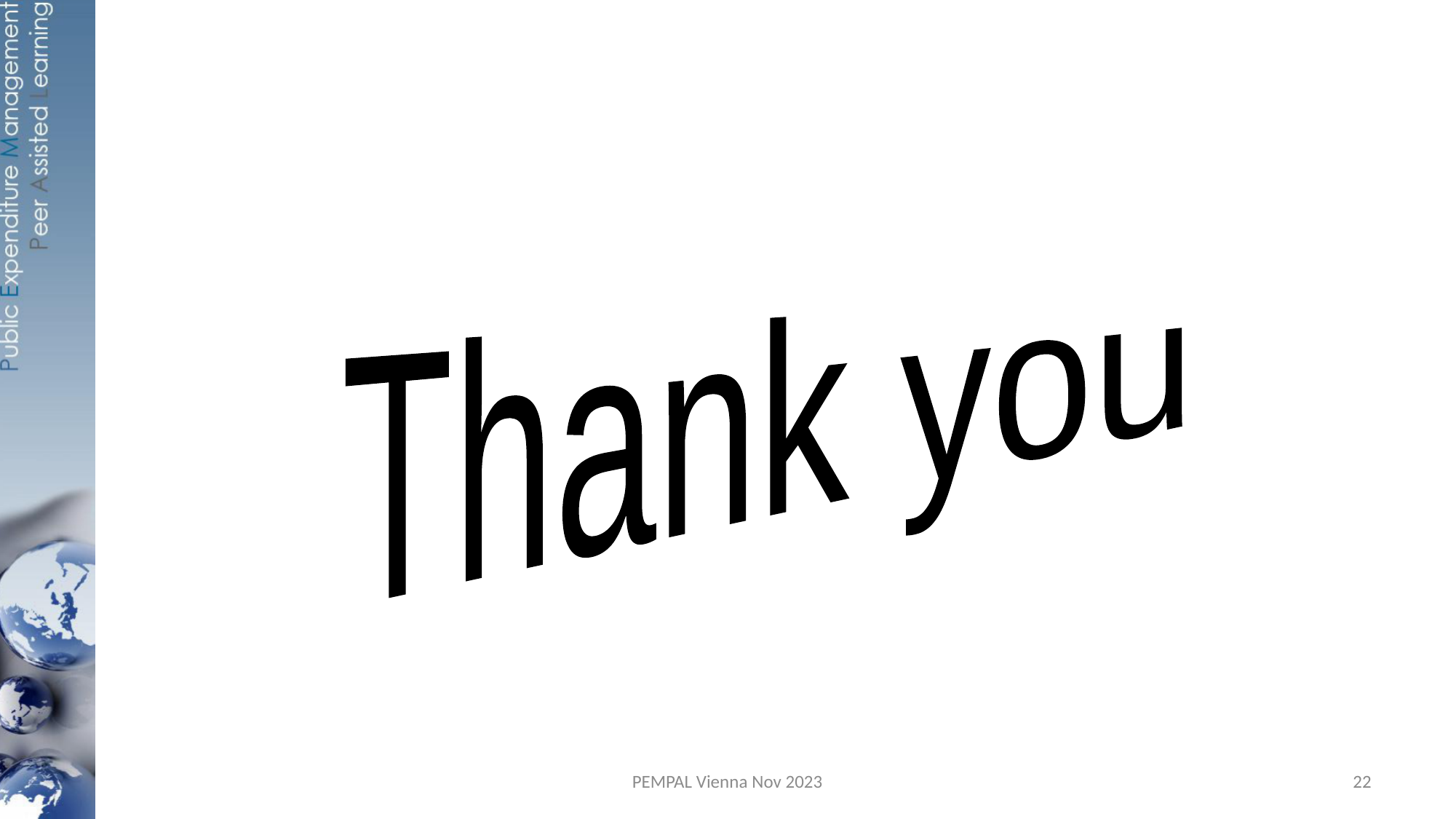

Thank you
PEMPAL Vienna Nov 2023
22